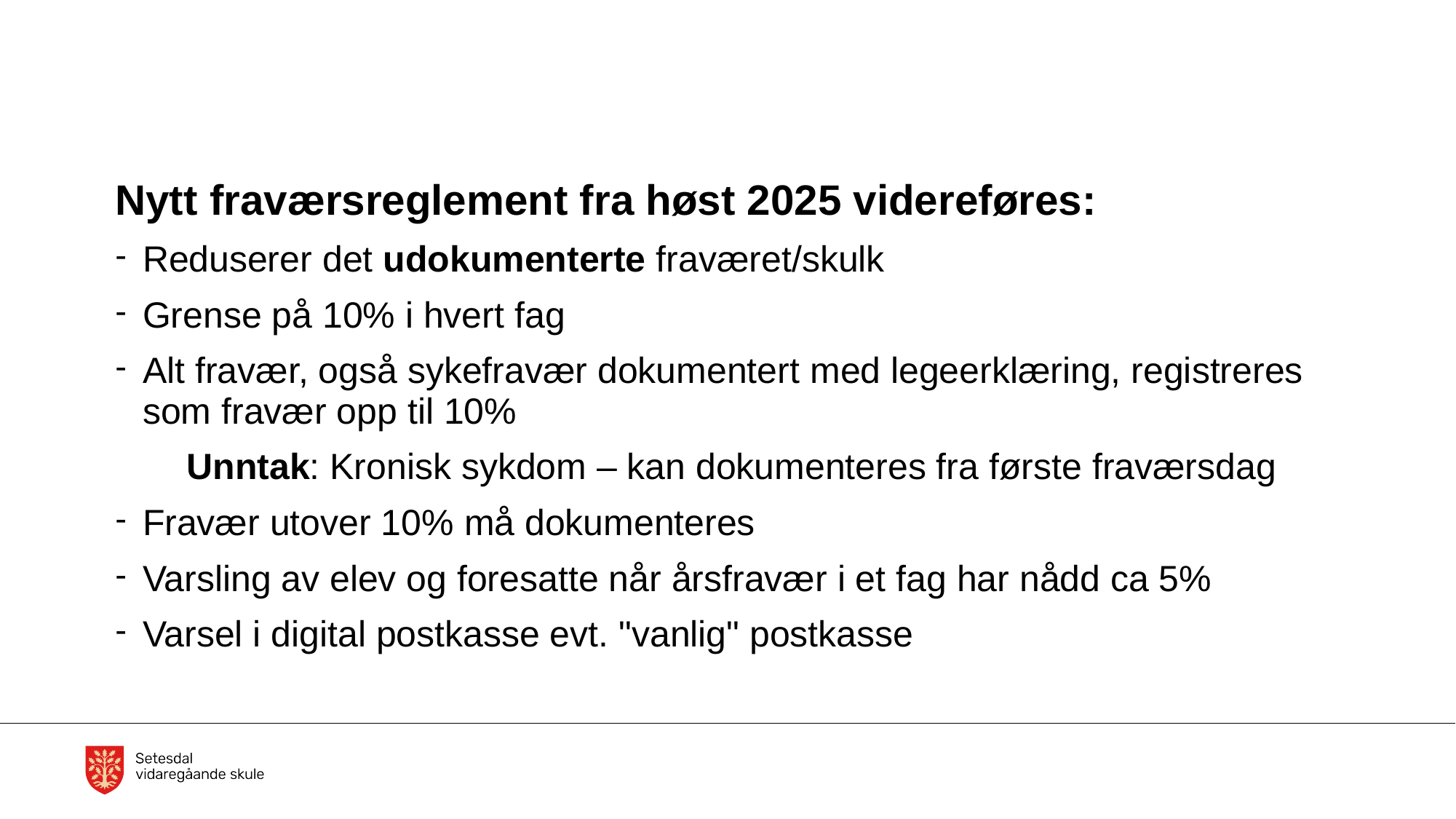

# Fravær
Nytt fraværsreglement fra høst 2025 videreføres:
Reduserer det udokumenterte fraværet/skulk
Grense på 10% i hvert fag
Alt fravær, også sykefravær dokumentert med legeerklæring, registreres som fravær opp til 10%
       Unntak: Kronisk sykdom – kan dokumenteres fra første fraværsdag
Fravær utover 10% må dokumenteres
Varsling av elev og foresatte når årsfravær i et fag har nådd ca 5%
Varsel i digital postkasse evt. "vanlig" postkasse